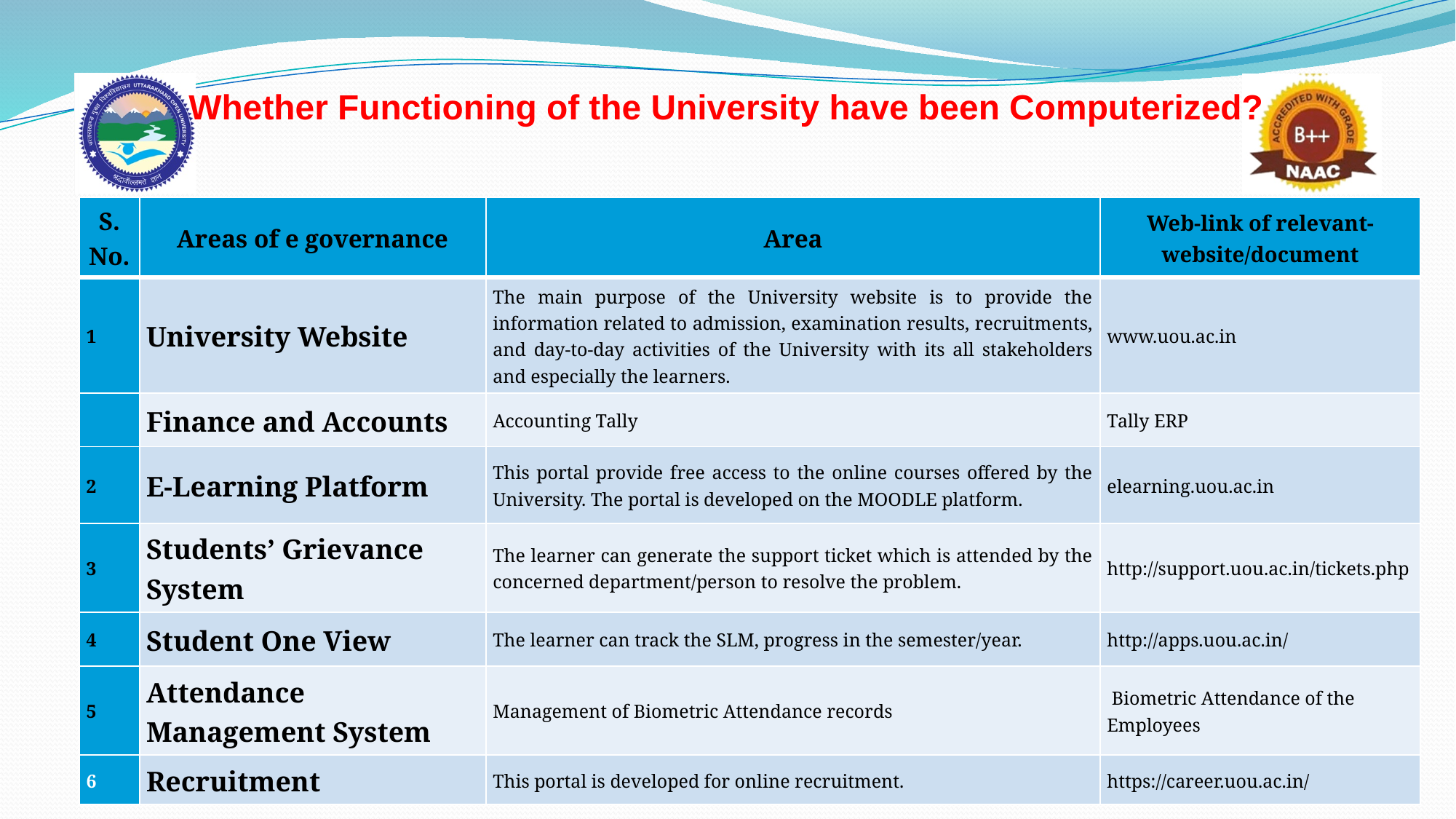

# Whether Functioning of the University have been Computerized?
| S. No. | Areas of e governance | Area | Web-link of relevant-website/document |
| --- | --- | --- | --- |
| 1 | University Website | The main purpose of the University website is to provide the information related to admission, examination results, recruitments, and day-to-day activities of the University with its all stakeholders and especially the learners. | www.uou.ac.in |
|  | Finance and Accounts | Accounting Tally | Tally ERP |
| 2 | E-Learning Platform | This portal provide free access to the online courses offered by the University. The portal is developed on the MOODLE platform. | elearning.uou.ac.in |
| 3 | Students’ Grievance System | The learner can generate the support ticket which is attended by the concerned department/person to resolve the problem. | http://support.uou.ac.in/tickets.php |
| 4 | Student One View | The learner can track the SLM, progress in the semester/year. | http://apps.uou.ac.in/ |
| 5 | Attendance Management System | Management of Biometric Attendance records | Biometric Attendance of the Employees |
| 6 | Recruitment | This portal is developed for online recruitment. | https://career.uou.ac.in/ |